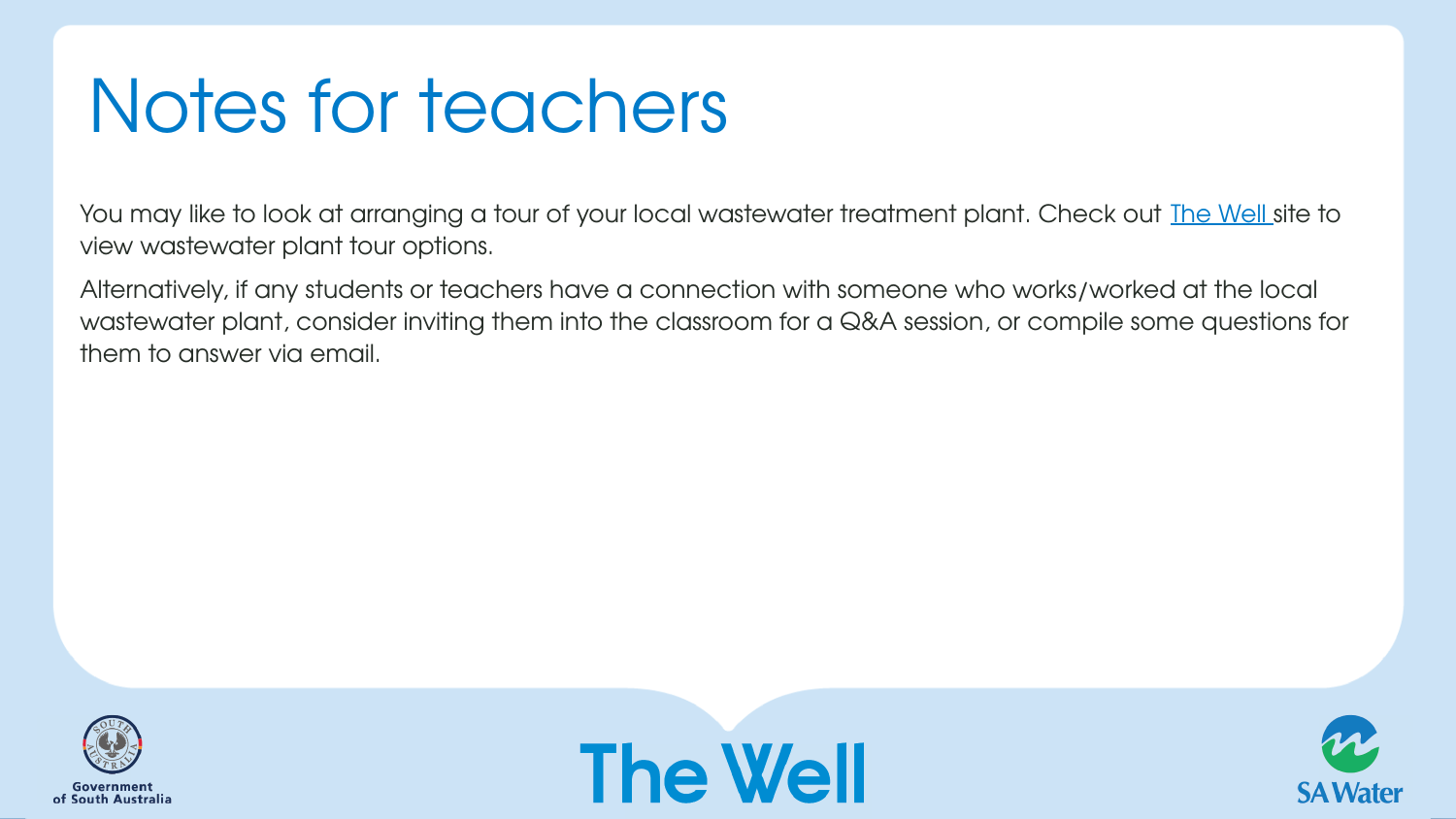

# Notes for teachers
You may like to look at arranging a tour of your local wastewater treatment plant. Check out The Well site to view wastewater plant tour options.
Alternatively, if any students or teachers have a connection with someone who works/worked at the local wastewater plant, consider inviting them into the classroom for a Q&A session, or compile some questions for them to answer via email.